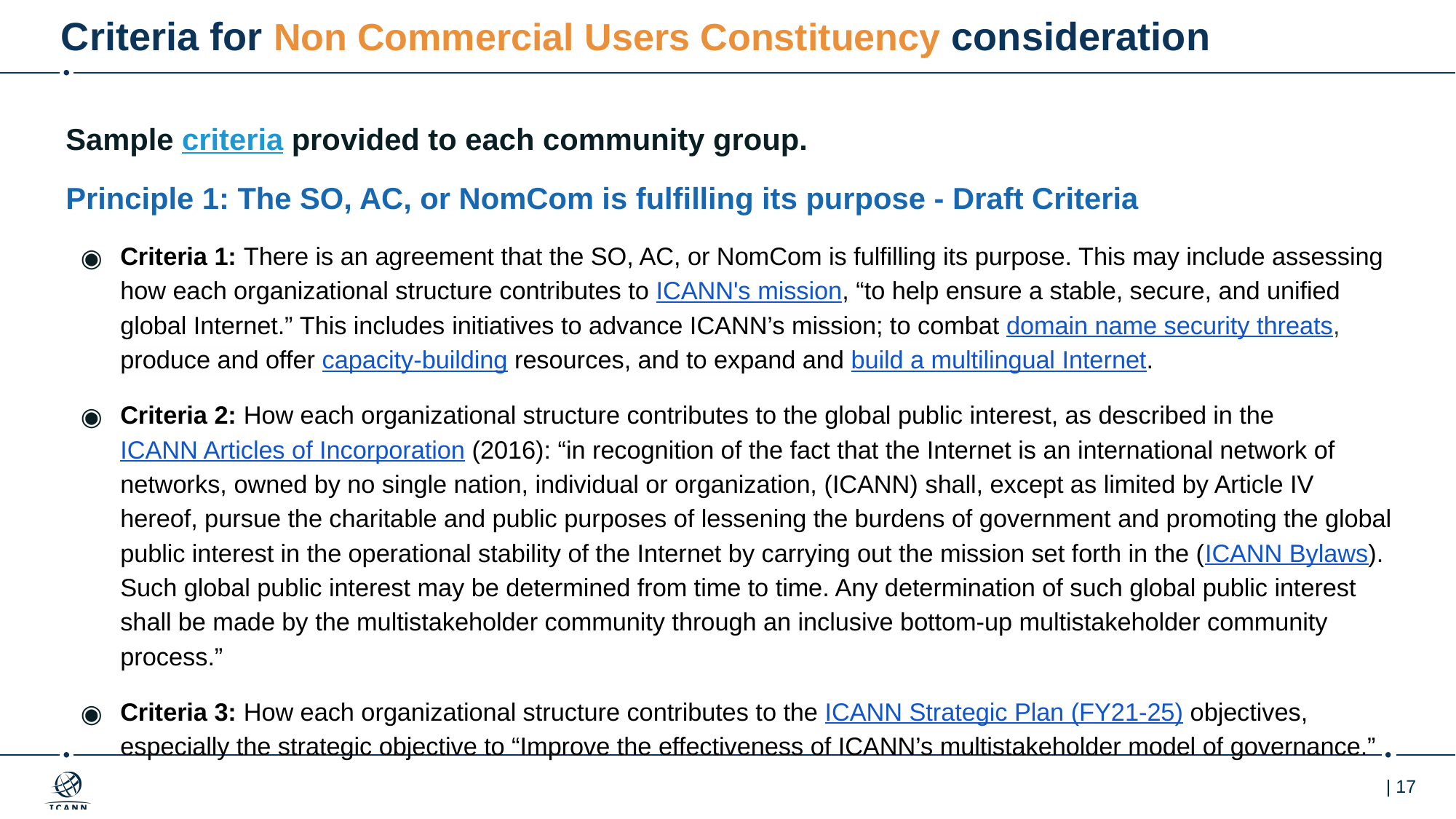

# Criteria for Non Commercial Users Constituency consideration
Sample criteria provided to each community group.

Principle 1: The SO, AC, or NomCom is fulfilling its purpose - Draft Criteria
Criteria 1: There is an agreement that the SO, AC, or NomCom is fulfilling its purpose. This may include assessing how each organizational structure contributes to ICANN's mission, “to help ensure a stable, secure, and unified global Internet.” This includes initiatives to advance ICANN’s mission; to combat domain name security threats, produce and offer capacity-building resources, and to expand and build a multilingual Internet.
Criteria 2: How each organizational structure contributes to the global public interest, as described in the ICANN Articles of Incorporation (2016): “in recognition of the fact that the Internet is an international network of networks, owned by no single nation, individual or organization, (ICANN) shall, except as limited by Article IV hereof, pursue the charitable and public purposes of lessening the burdens of government and promoting the global public interest in the operational stability of the Internet by carrying out the mission set forth in the (ICANN Bylaws). Such global public interest may be determined from time to time. Any determination of such global public interest shall be made by the multistakeholder community through an inclusive bottom-up multistakeholder community process.”
Criteria 3: How each organizational structure contributes to the ICANN Strategic Plan (FY21-25) objectives, especially the strategic objective to “Improve the effectiveness of ICANN’s multistakeholder model of governance.”